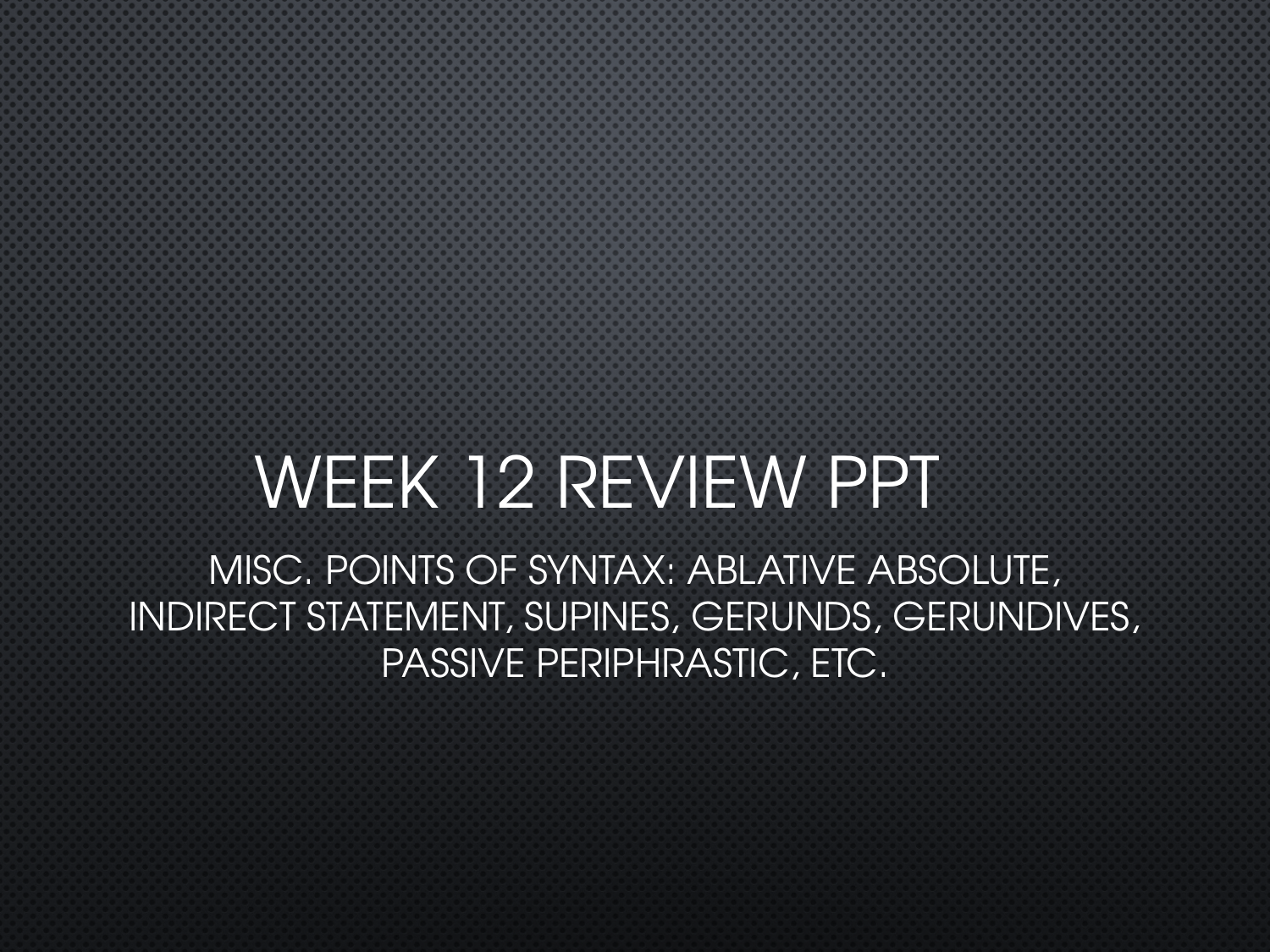

# Week 12 Review PPT
Misc. Points of Syntax: Ablative Absolute, Indirect Statement, Supines, Gerunds, Gerundives, Passive Periphrastic, etc.